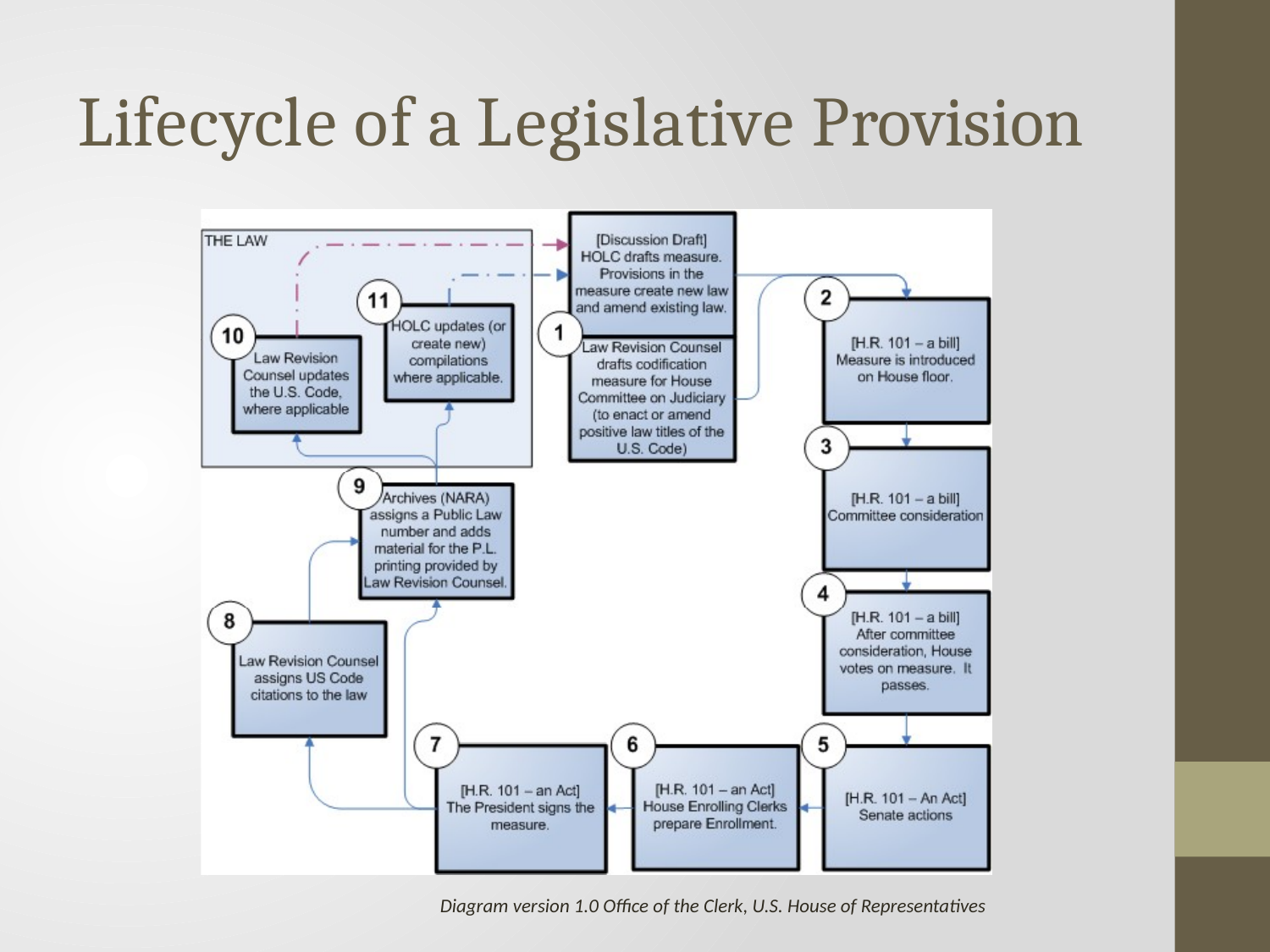

# Lifecycle of a Legislative Provision

Diagram version 1.0 Office of the Clerk, U.S. House of Representatives